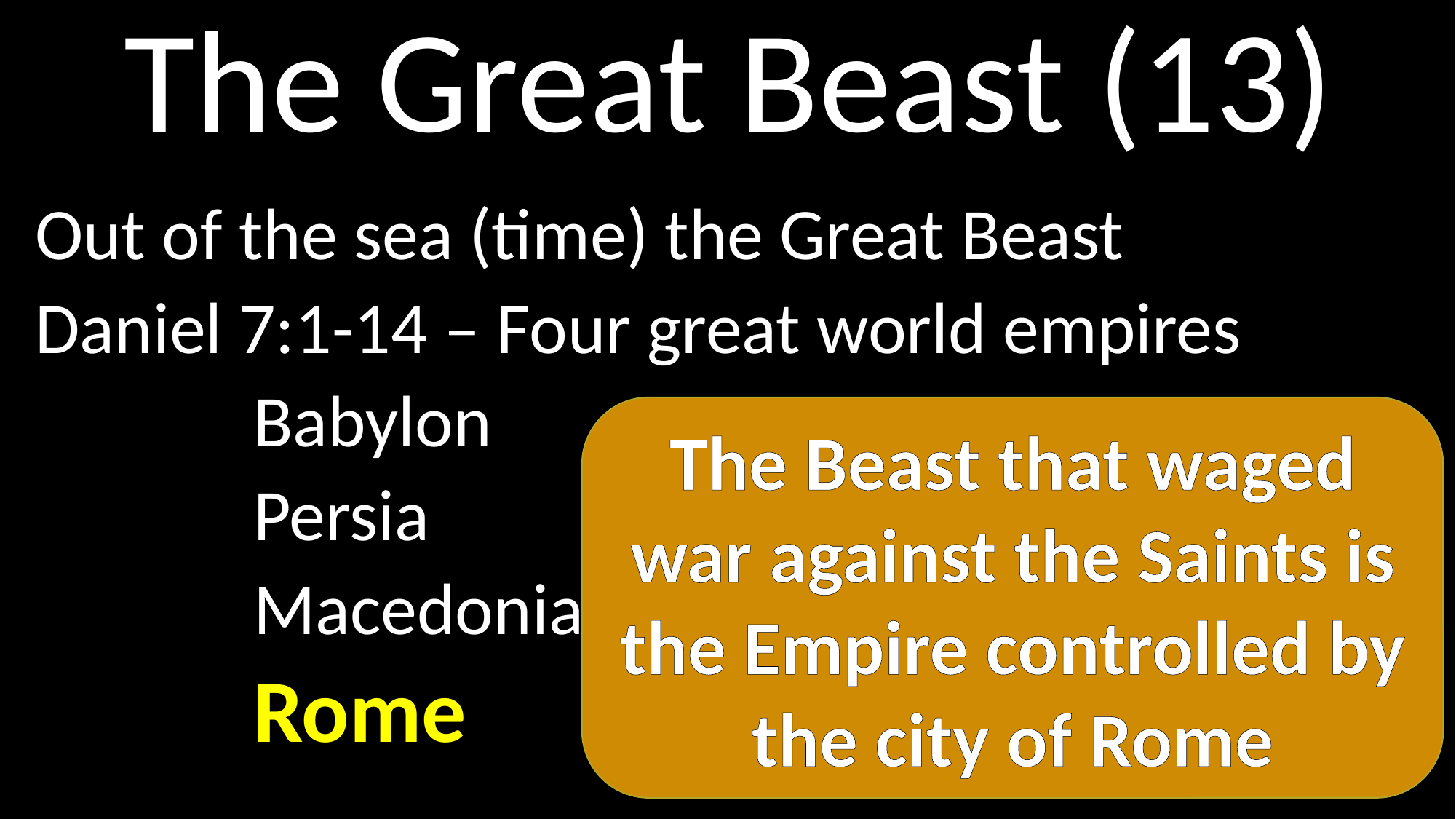

# The Great Beast (13)
Out of the sea (time) the Great Beast
Daniel 7:1-14 – Four great world empires
		Babylon
		Persia
		Macedonia
		Rome
The Beast that waged war against the Saints is the Empire controlled by the city of Rome